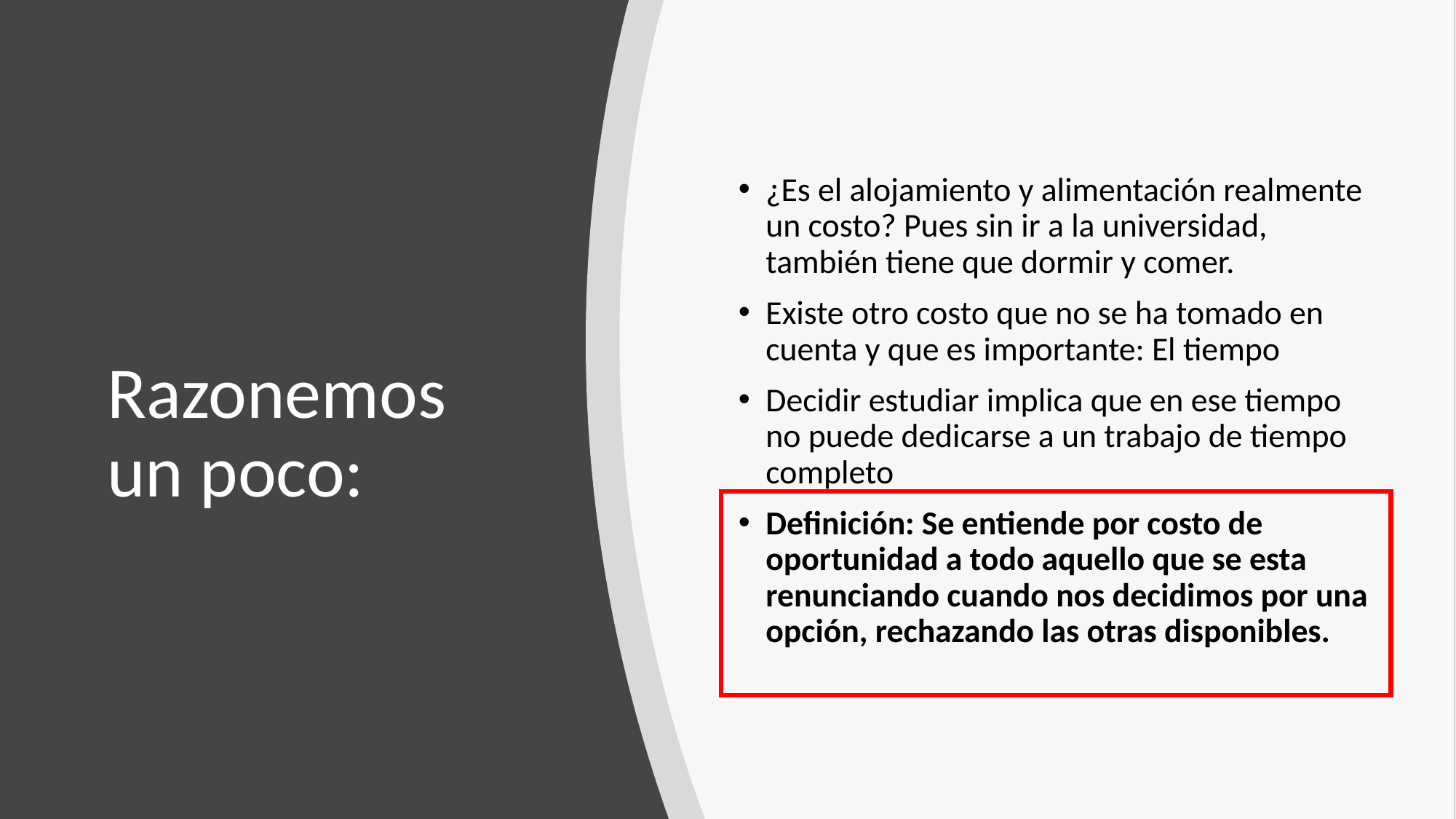

¿Es el alojamiento y alimentación realmente un costo? Pues sin ir a la universidad, también tiene que dormir y comer.
Existe otro costo que no se ha tomado en cuenta y que es importante: El tiempo
Decidir estudiar implica que en ese tiempo no puede dedicarse a un trabajo de tiempo completo
Definición: Se entiende por costo de oportunidad a todo aquello que se esta renunciando cuando nos decidimos por una opción, rechazando las otras disponibles.

# Razonemos un poco: